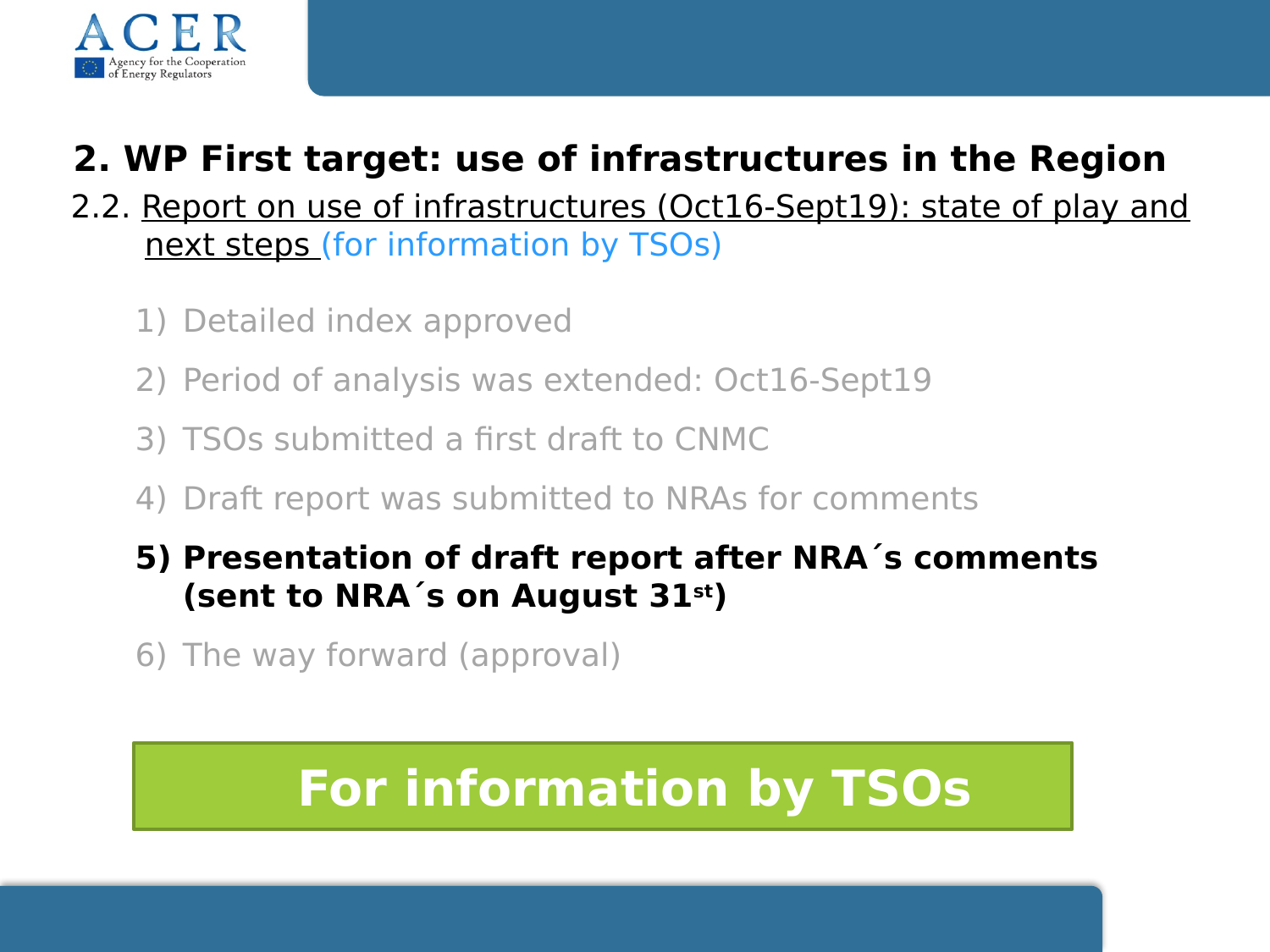

2. WP First target: use of infrastructures in the Region
2.2. Report on use of infrastructures (Oct16-Sept19): state of play and next steps (for information by TSOs)

Detailed index approved
Period of analysis was extended: Oct16-Sept19
TSOs submitted a first draft to CNMC
Draft report was submitted to NRAs for comments
Presentation of draft report after NRA´s comments (sent to NRA´s on August 31st)
The way forward (approval)

For information by TSOs